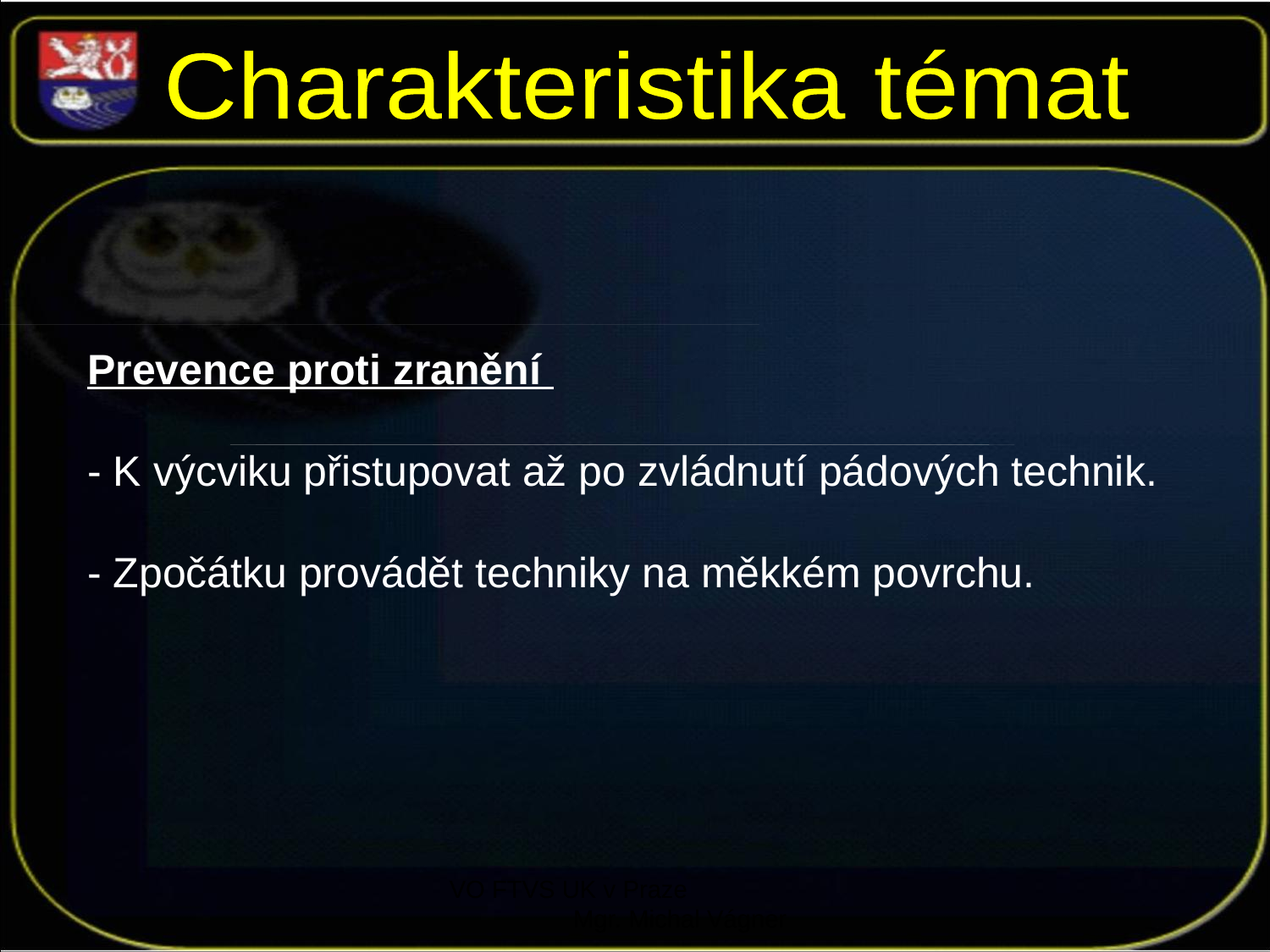

Charakteristika témat

Prevence proti zranění

- K výcviku přistupovat až po zvládnutí pádových technik.

- Zpočátku provádět techniky na měkkém povrchu.

VO FTVS UK v Praze                                   Mgr. Michal Vágner